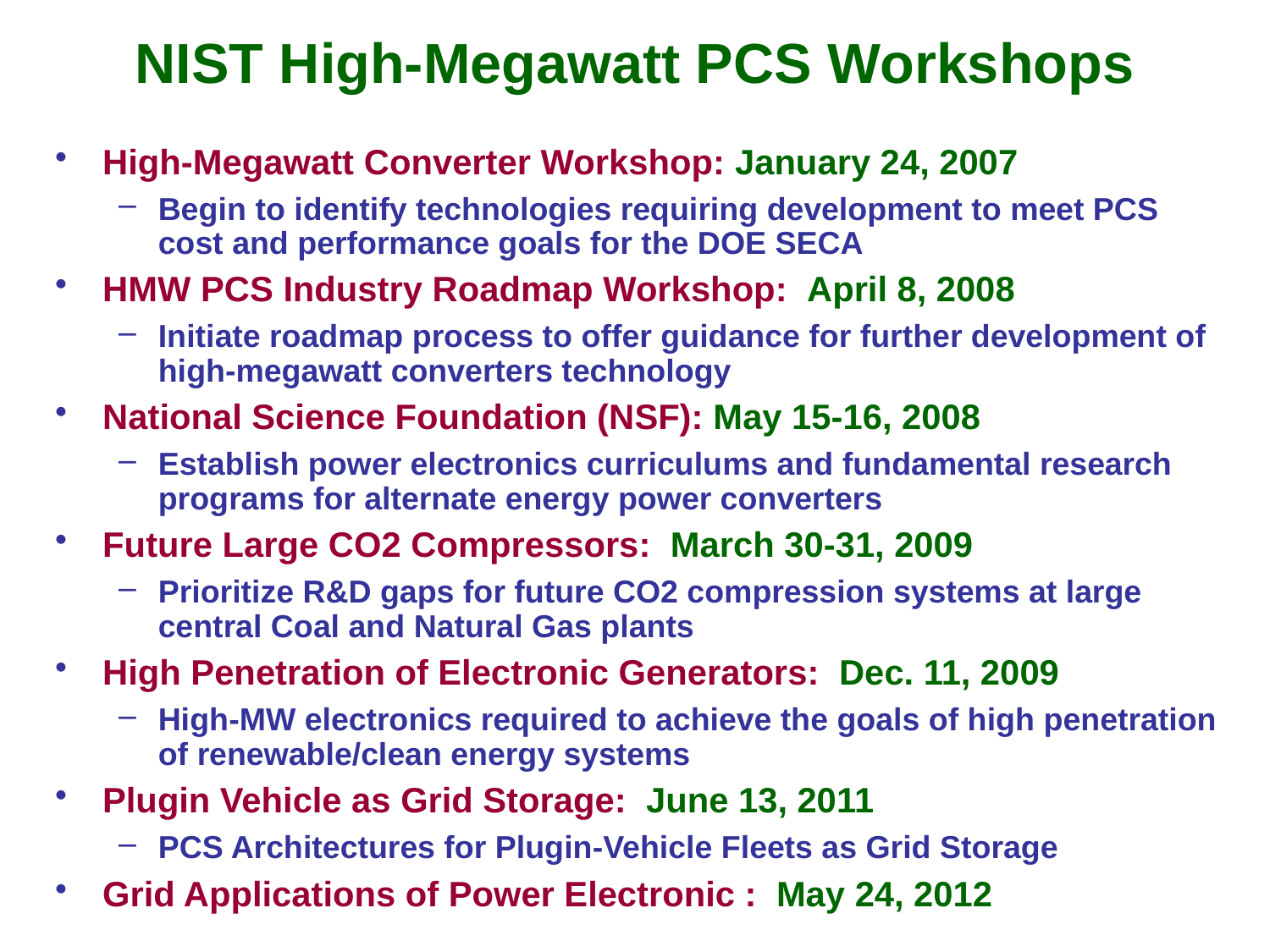

NIST High-Megawatt PCS Workshops

High-Megawatt Converter Workshop: January 24, 2007
Begin to identify technologies requiring development to meet PCS cost and performance goals for the DOE SECA
HMW PCS Industry Roadmap Workshop:  April 8, 2008
Initiate roadmap process to offer guidance for further development of high-megawatt converters technology
National Science Foundation (NSF): May 15-16, 2008
Establish power electronics curriculums and fundamental research programs for alternate energy power converters
Future Large CO2 Compressors:  March 30-31, 2009
Prioritize R&D gaps for future CO2 compression systems at large central Coal and Natural Gas plants
High Penetration of Electronic Generators:  Dec. 11, 2009
High-MW electronics required to achieve the goals of high penetration of renewable/clean energy systems
Plugin Vehicle as Grid Storage:  June 13, 2011
PCS Architectures for Plugin-Vehicle Fleets as Grid Storage
Grid Applications of Power Electronic :  May 24, 2012